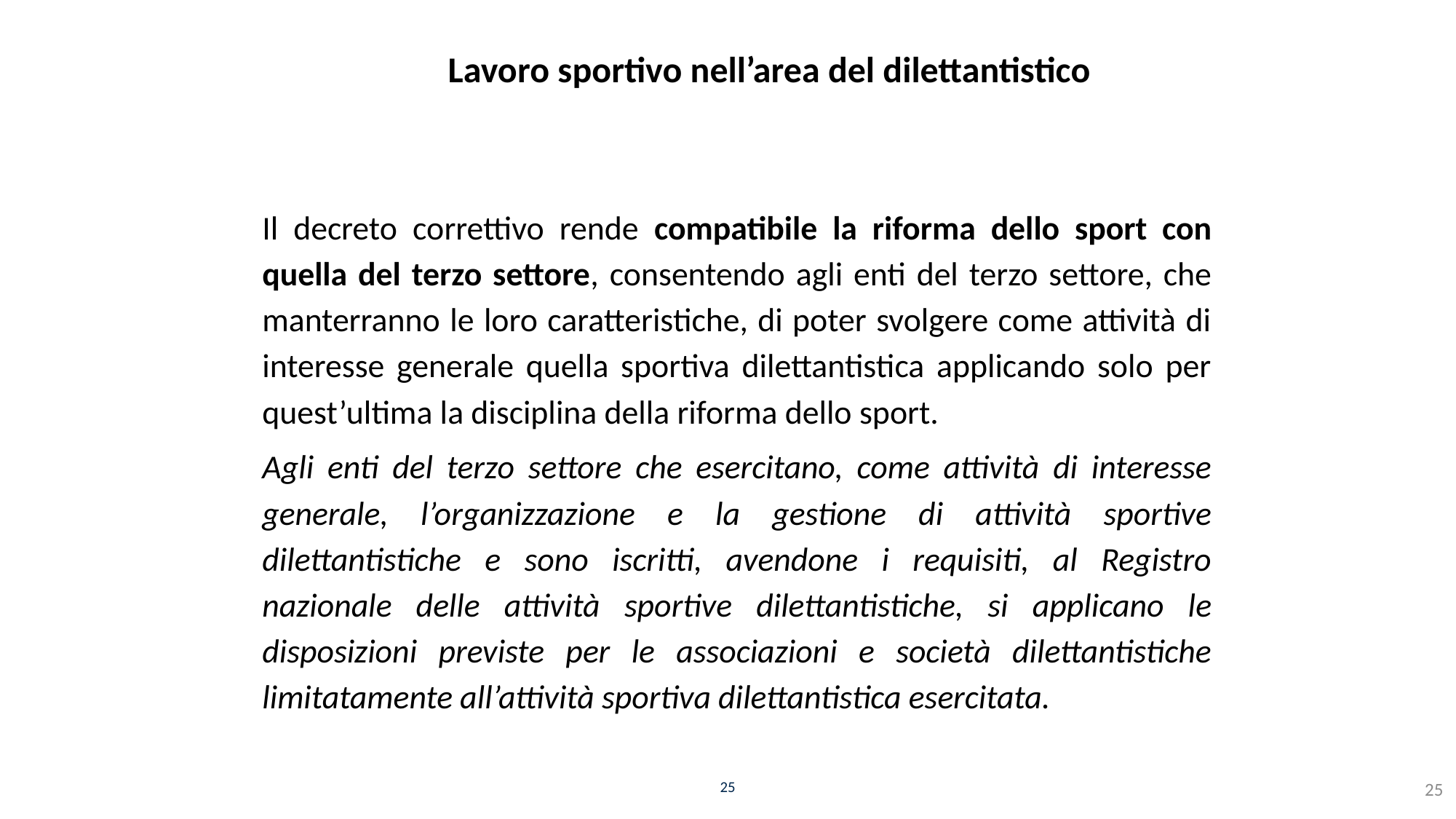

# Lavoro sportivo nell’area del dilettantistico
Il decreto correttivo rende compatibile la riforma dello sport con quella del terzo settore, consentendo agli enti del terzo settore, che manterranno le loro caratteristiche, di poter svolgere come attività di interesse generale quella sportiva dilettantistica applicando solo per quest’ultima la disciplina della riforma dello sport.
Agli enti del terzo settore che esercitano, come attività di interesse generale, l’organizzazione e la gestione di attività sportive dilettantistiche e sono iscritti, avendone i requisiti, al Registro nazionale delle attività sportive dilettantistiche, si applicano le disposizioni previste per le associazioni e società dilettantistiche limitatamente all’attività sportiva dilettantistica esercitata.

25
25